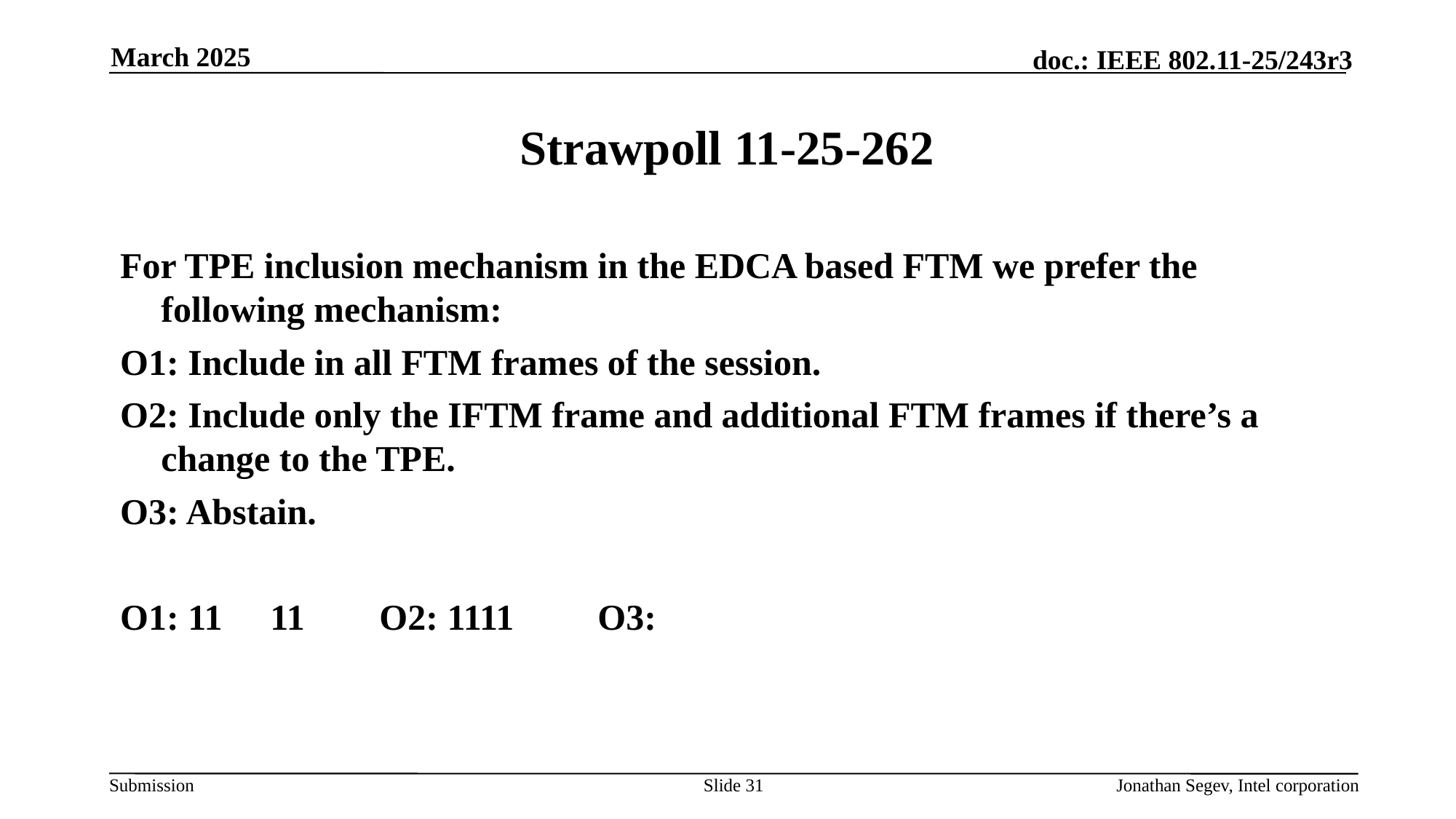

March 2025
# Strawpoll 11-25-262
For TPE inclusion mechanism in the EDCA based FTM we prefer the following mechanism:
O1: Include in all FTM frames of the session.
O2: Include only the IFTM frame and additional FTM frames if there’s a change to the TPE.
O3: Abstain.

O1: 11	11	O2: 1111 	O3:
Slide 31
Jonathan Segev, Intel corporation